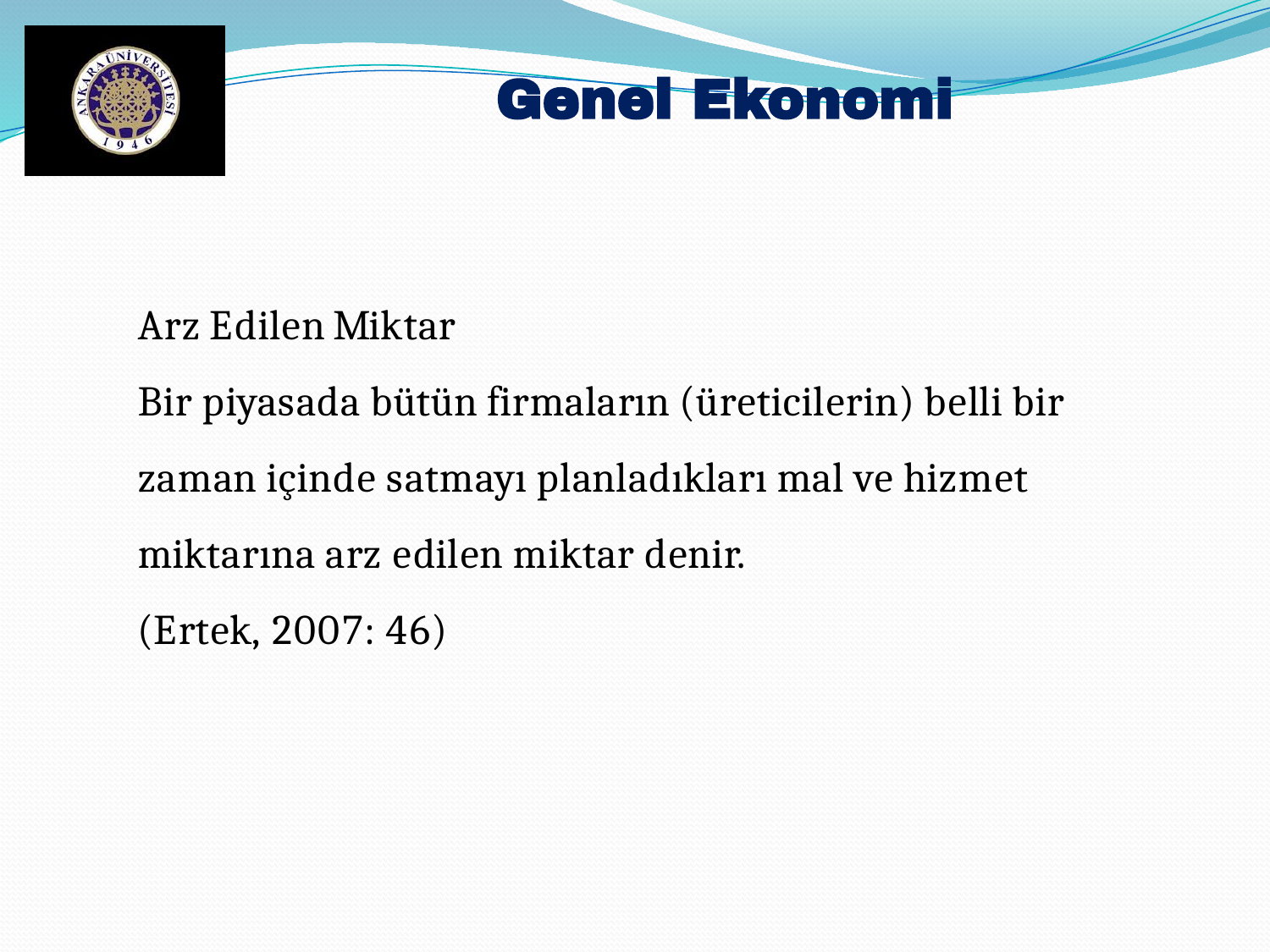

Genel Ekonomi
Arz Edilen Miktar
Bir piyasada bütün firmaların (üreticilerin) belli bir zaman içinde satmayı planladıkları mal ve hizmet miktarına arz edilen miktar denir.
(Ertek, 2007: 46)